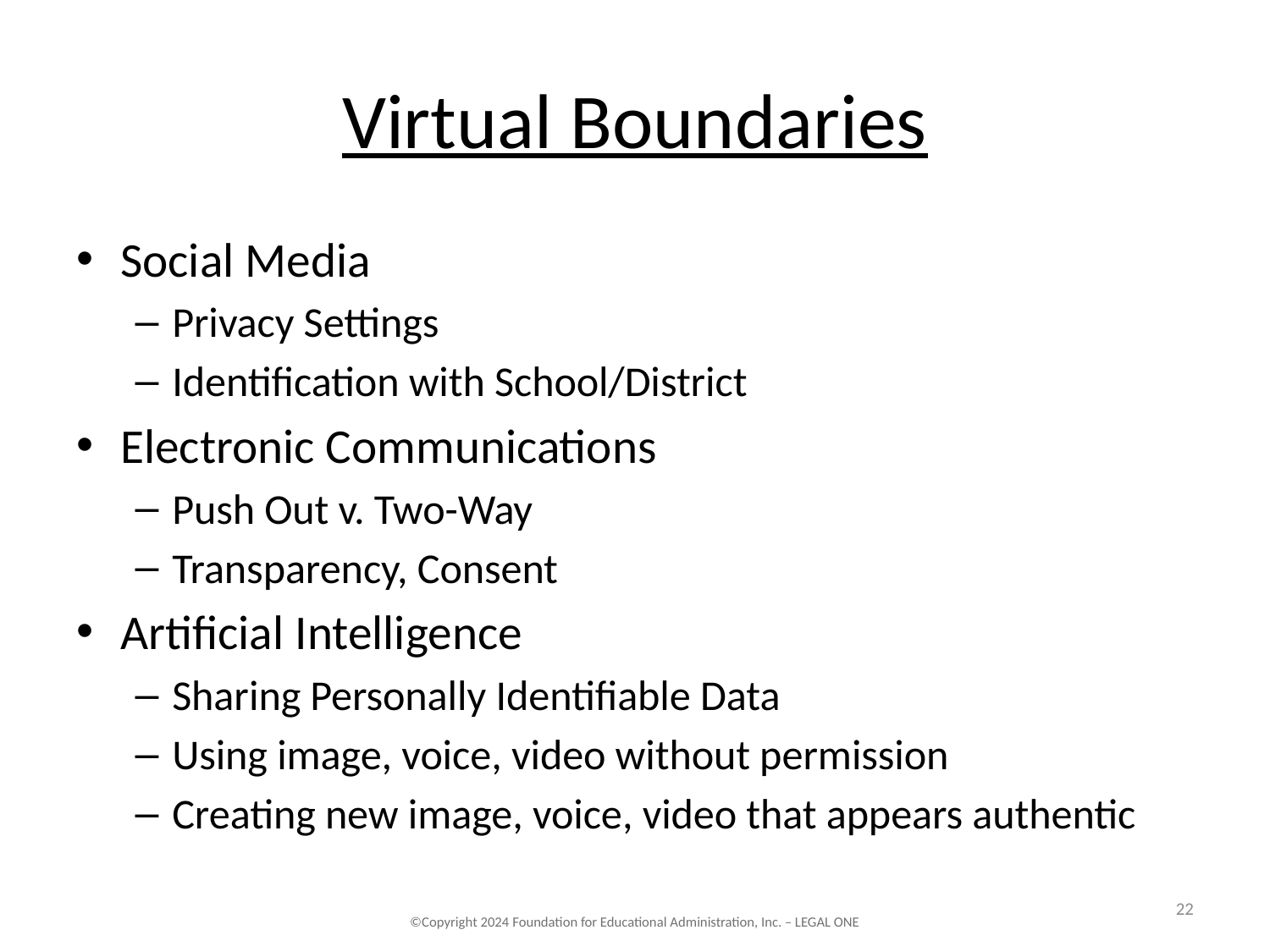

# Virtual Boundaries
Social Media
Privacy Settings
Identification with School/District
Electronic Communications
Push Out v. Two-Way
Transparency, Consent
Artificial Intelligence
Sharing Personally Identifiable Data
Using image, voice, video without permission
Creating new image, voice, video that appears authentic
22